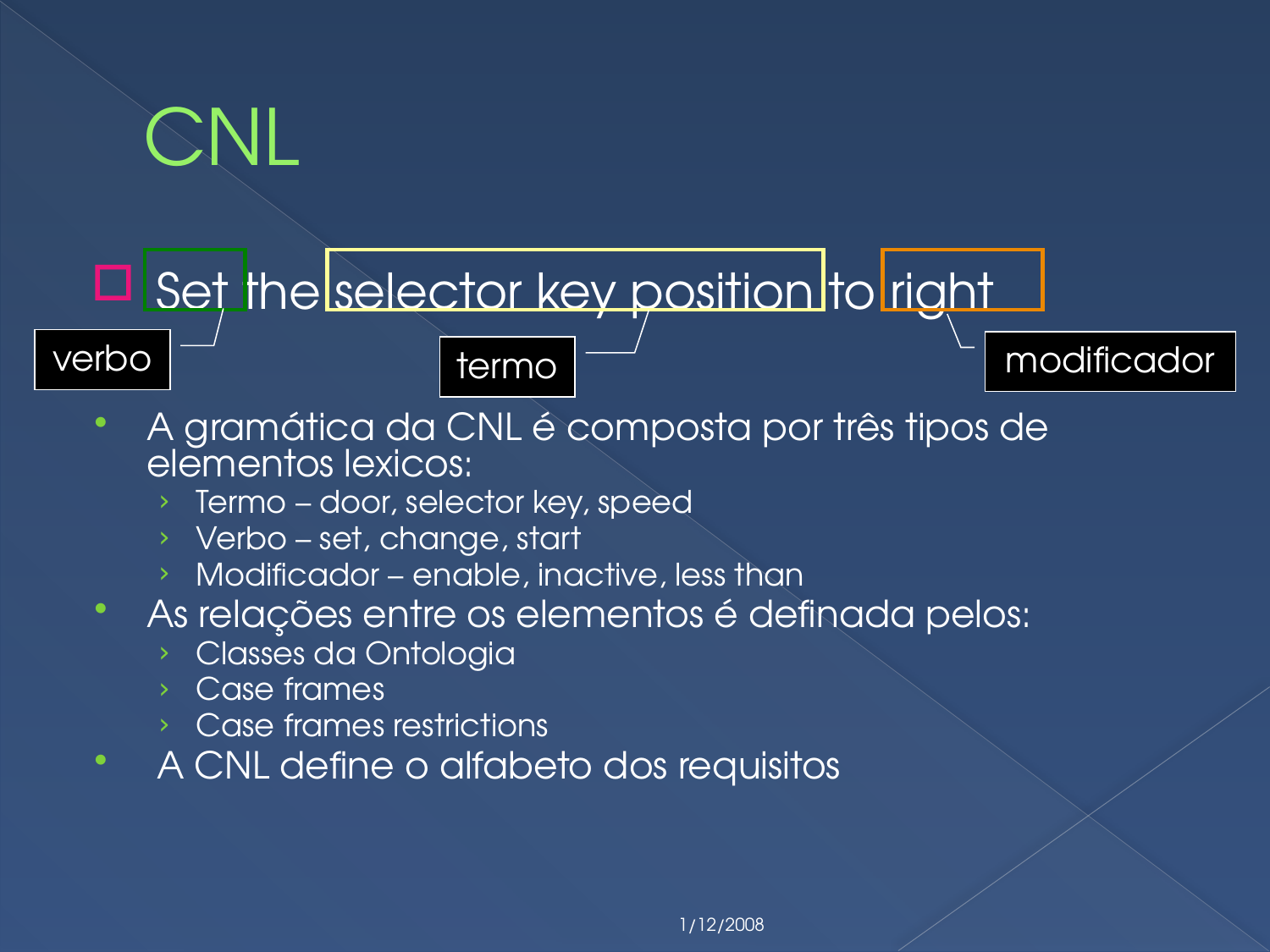

# CNL

Set the selector key position to right

verbo
modificador
termo
A gramática da CNL é composta por três tipos de elementos lexicos:
Termo – door, selector key, speed
Verbo – set, change, start
Modificador – enable, inactive, less than
As relações entre os elementos é definada pelos:
Classes da Ontologia
Case frames
Case frames restrictions
 A CNL define o alfabeto dos requisitos
1/12/2008